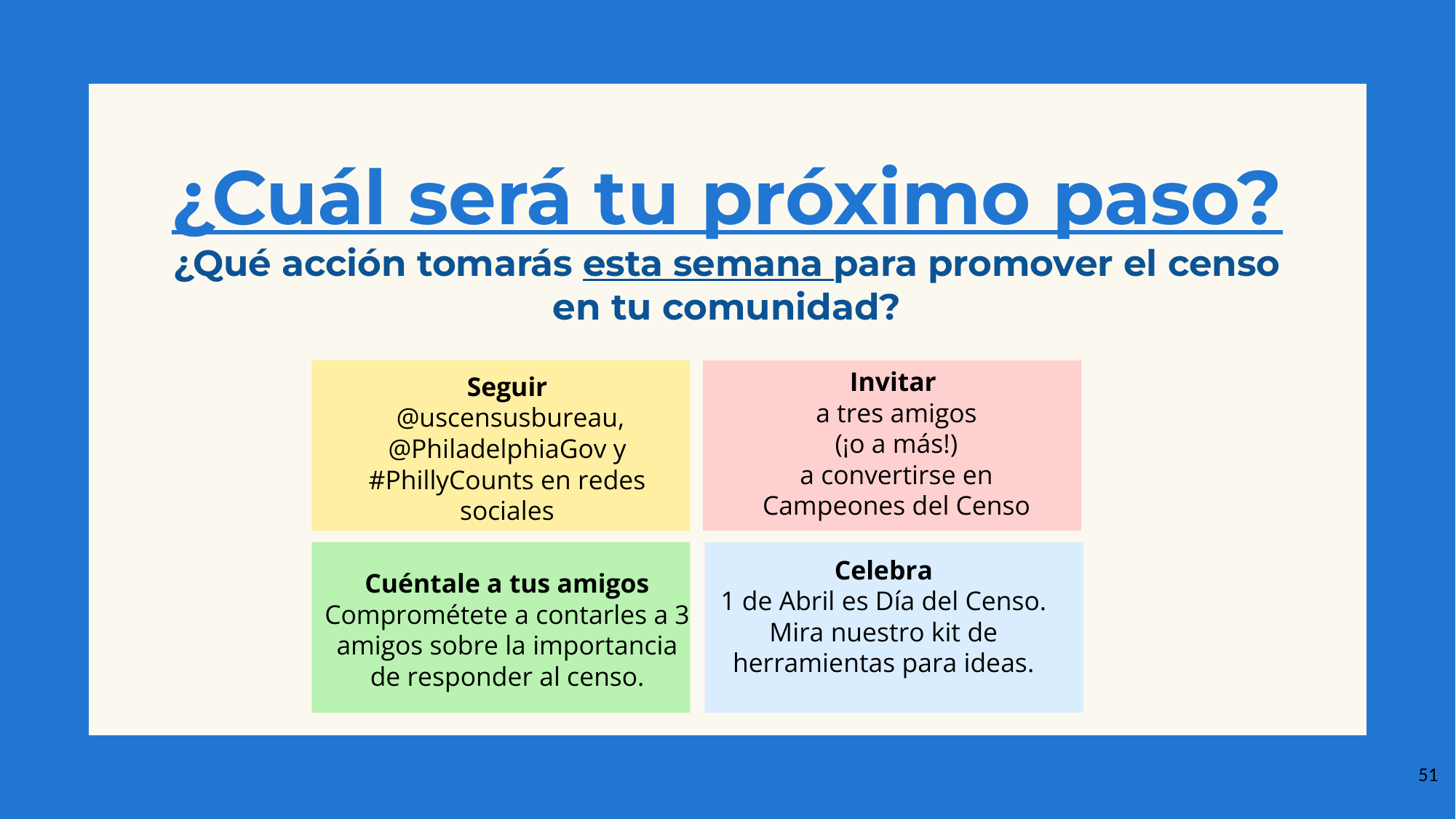

¿Cuál será tu próximo paso?
¿Qué acción tomarás esta semana para promover el censo en tu comunidad?

Invitar
 a tres amigos
(¡o a más!)
a convertirse en Campeones del Censo

Seguir
 @uscensusbureau, @PhiladelphiaGov y #PhillyCounts en redes sociales

Celebra
1 de Abril es Día del Censo. Mira nuestro kit de herramientas para ideas.
Cuéntale a tus amigos
Comprométete a contarles a 3 amigos sobre la importancia de responder al censo.
51